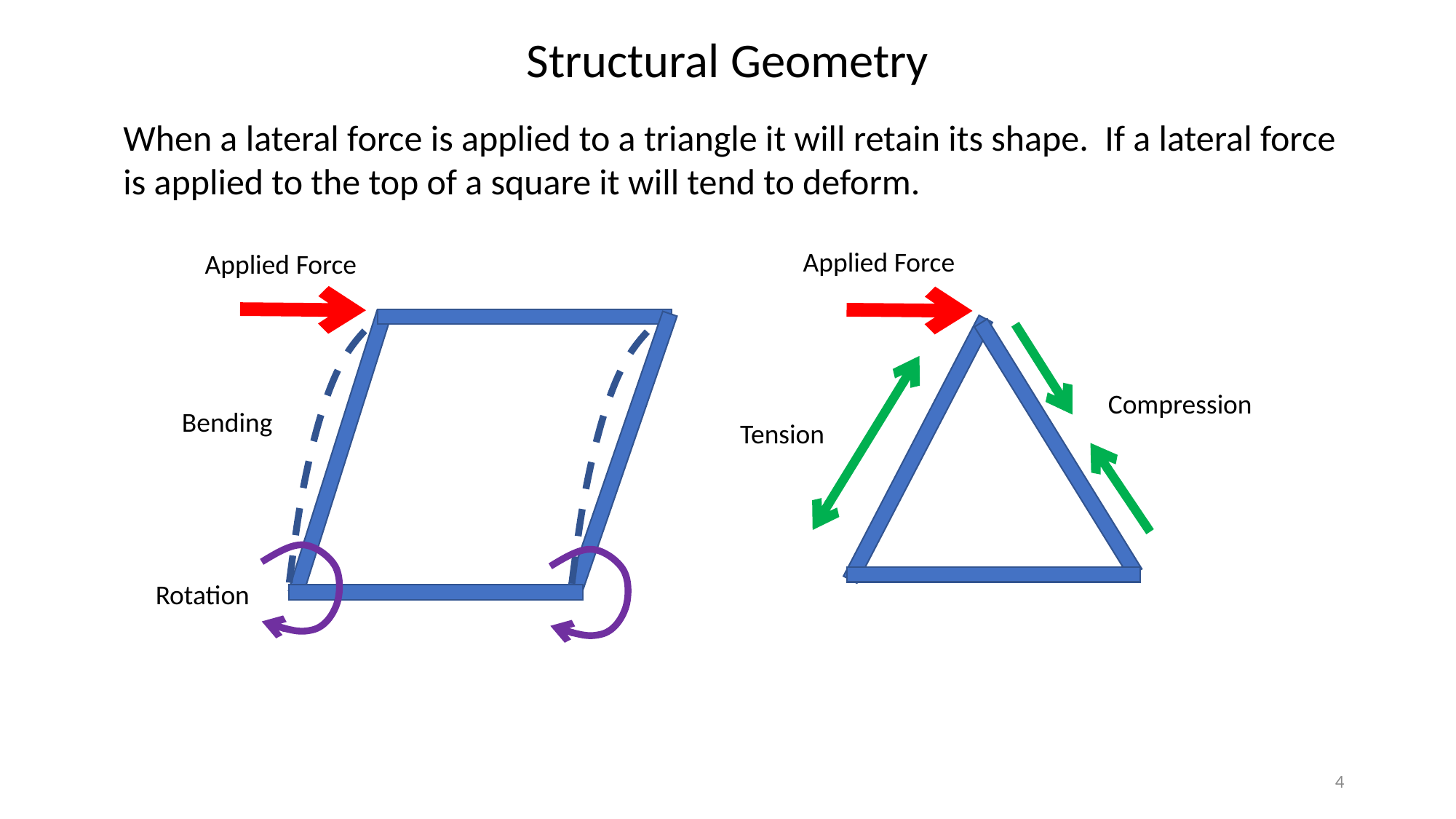

Structural Geometry
When a lateral force is applied to a triangle it will retain its shape.  If a lateral force is applied to the top of a square it will tend to deform.

Applied Force
Applied Force

Compression
Bending
Tension

Rotation
4